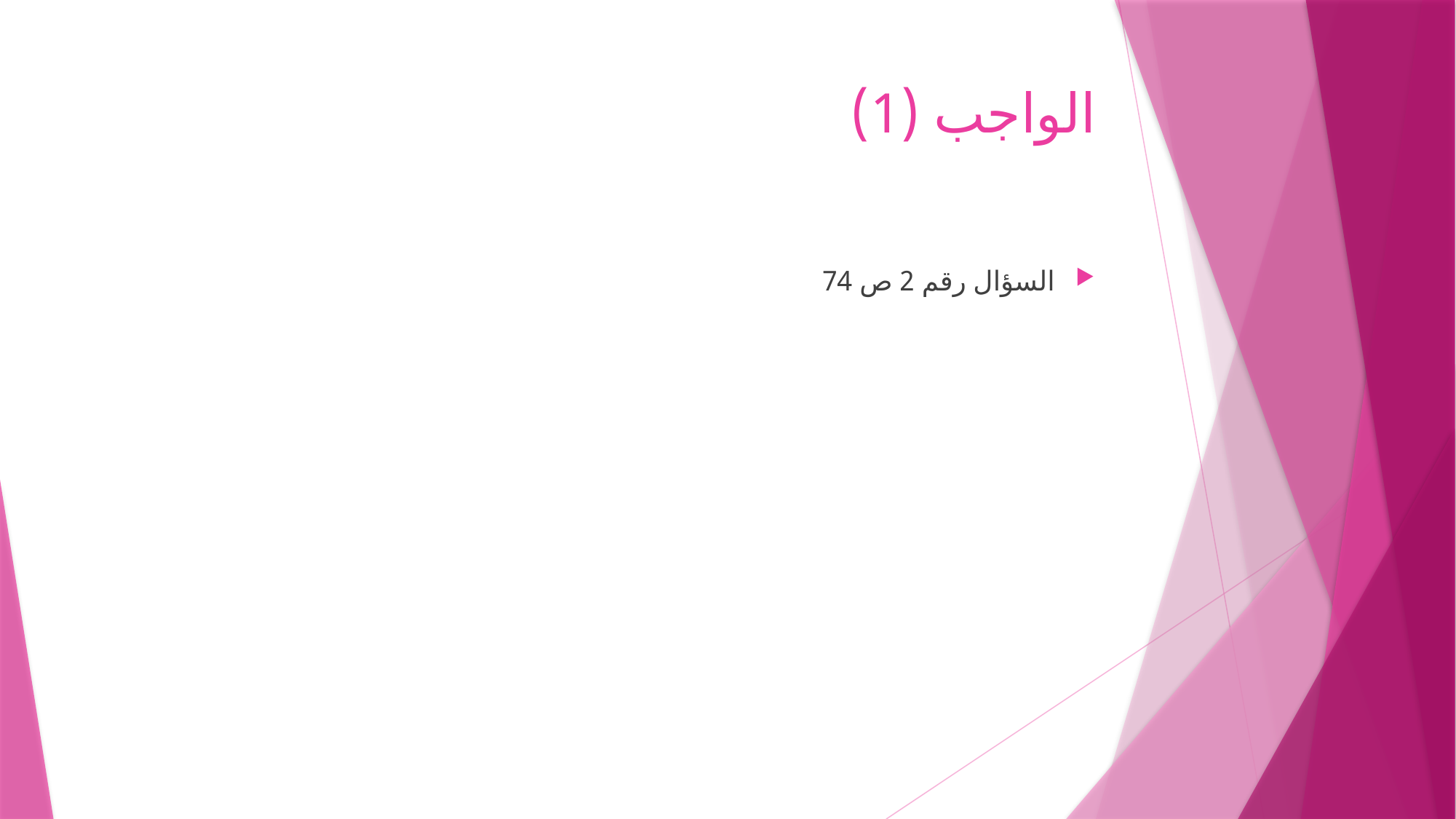

# الواجب (1)
السؤال رقم 2 ص 74